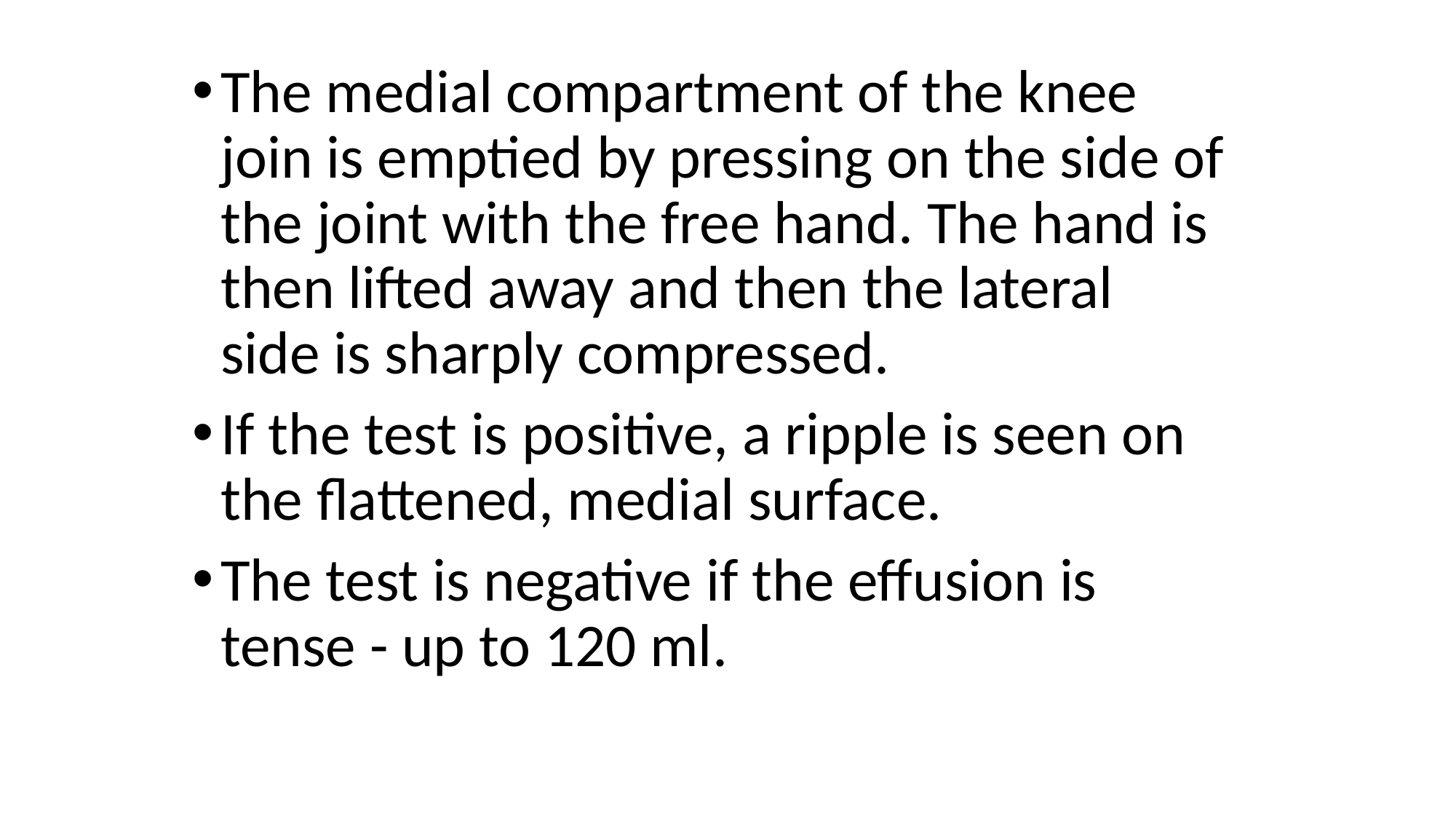

The medial compartment of the knee join is emptied by pressing on the side of the joint with the free hand. The hand is then lifted away and then the lateral side is sharply compressed.
If the test is positive, a ripple is seen on the flattened, medial surface.
The test is negative if the effusion is tense - up to 120 ml.